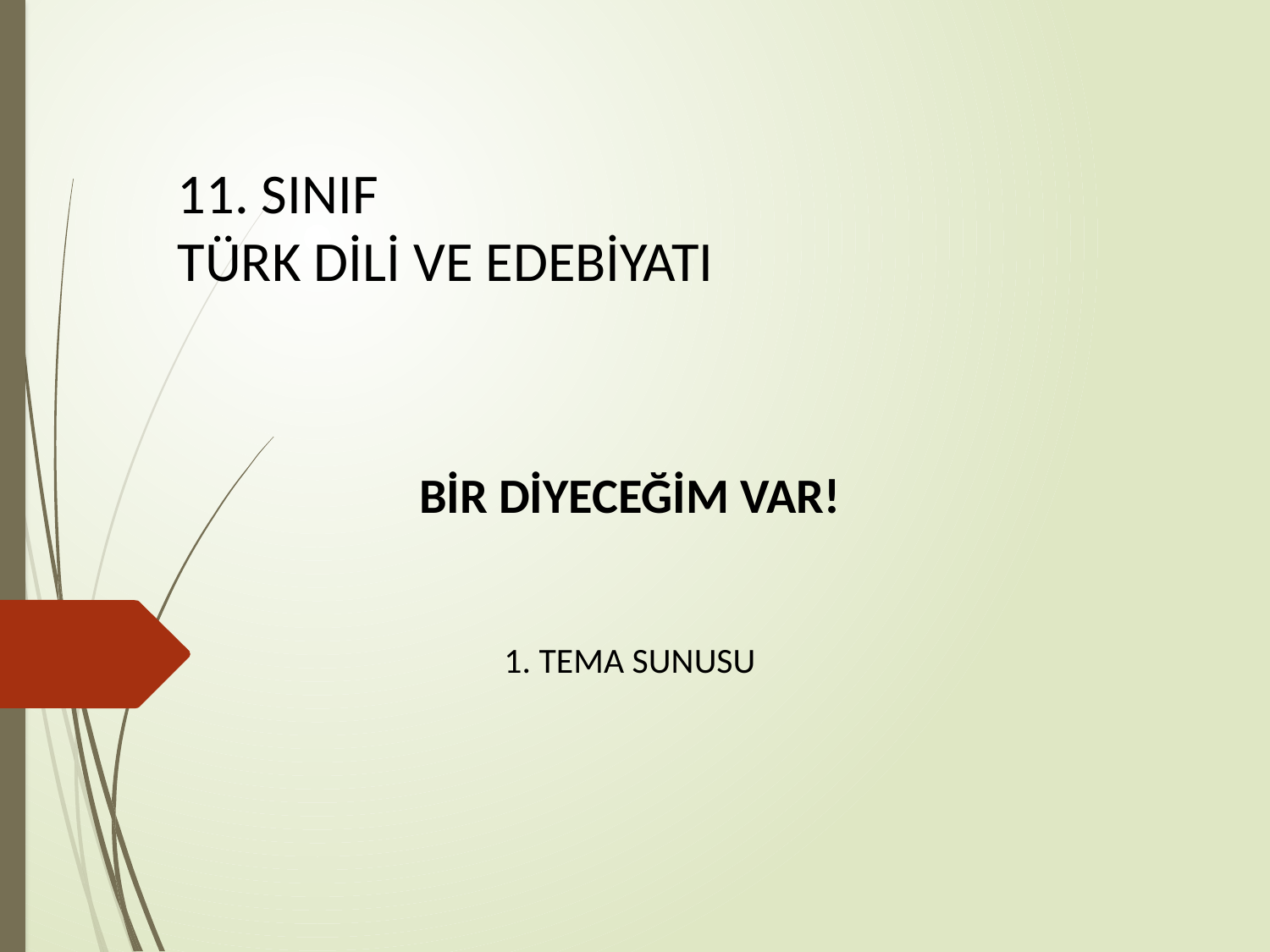

# 11. SINIF TÜRK DİLİ VE EDEBİYATI
BİR DİYECEĞİM VAR!
1. TEMA SUNUSU